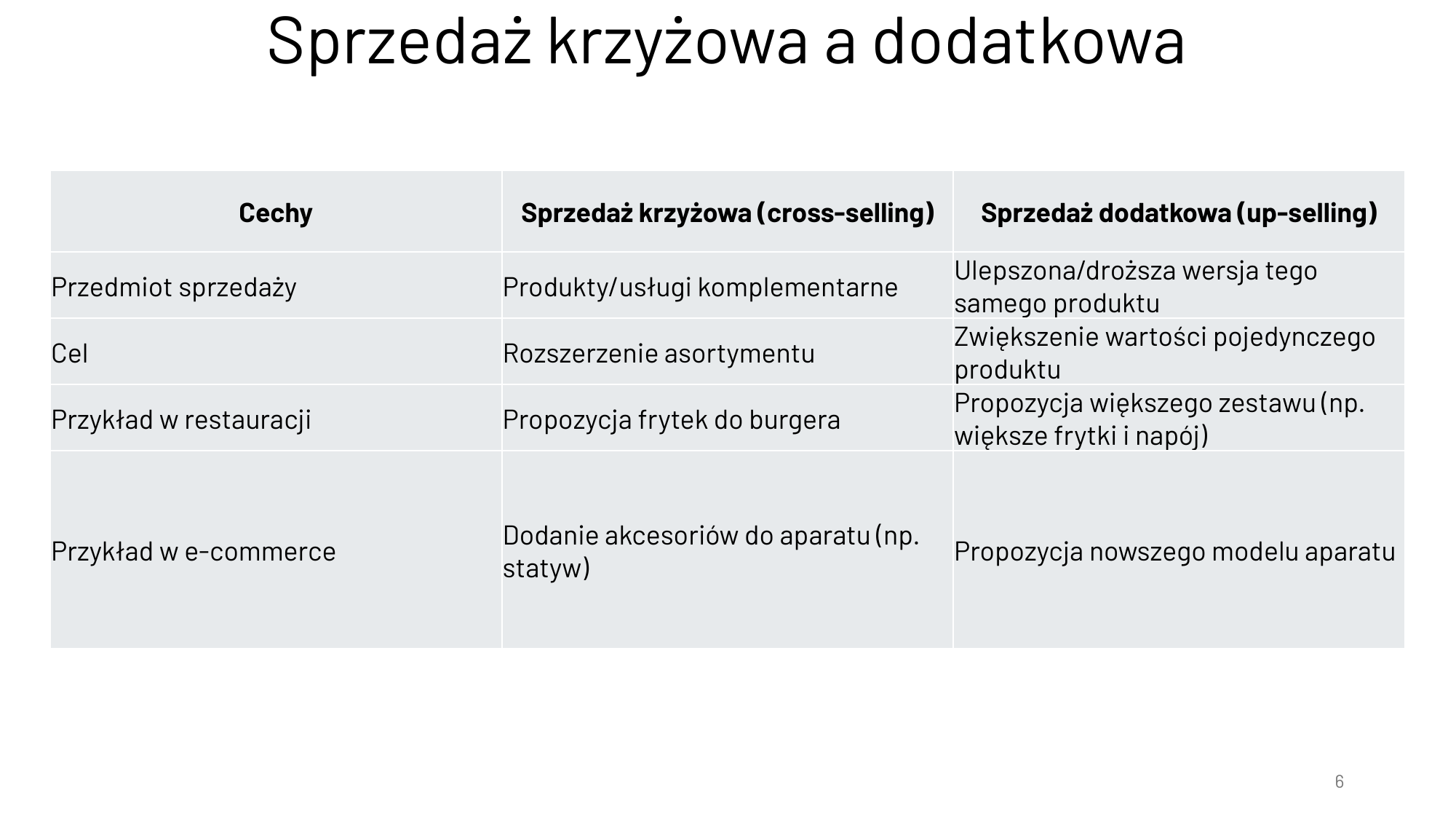

# Sprzedaż krzyżowa a dodatkowa
| Cechy | Sprzedaż krzyżowa (cross-selling) | Sprzedaż dodatkowa (up-selling) |
| --- | --- | --- |
| Przedmiot sprzedaży | Produkty/usługi komplementarne | Ulepszona/droższa wersja tego samego produktu |
| Cel | Rozszerzenie asortymentu | Zwiększenie wartości pojedynczego produktu |
| Przykład w restauracji | Propozycja frytek do burgera | Propozycja większego zestawu (np. większe frytki i napój) |
| Przykład w e-commerce | Dodanie akcesoriów do aparatu (np. statyw) | Propozycja nowszego modelu aparatu |
6